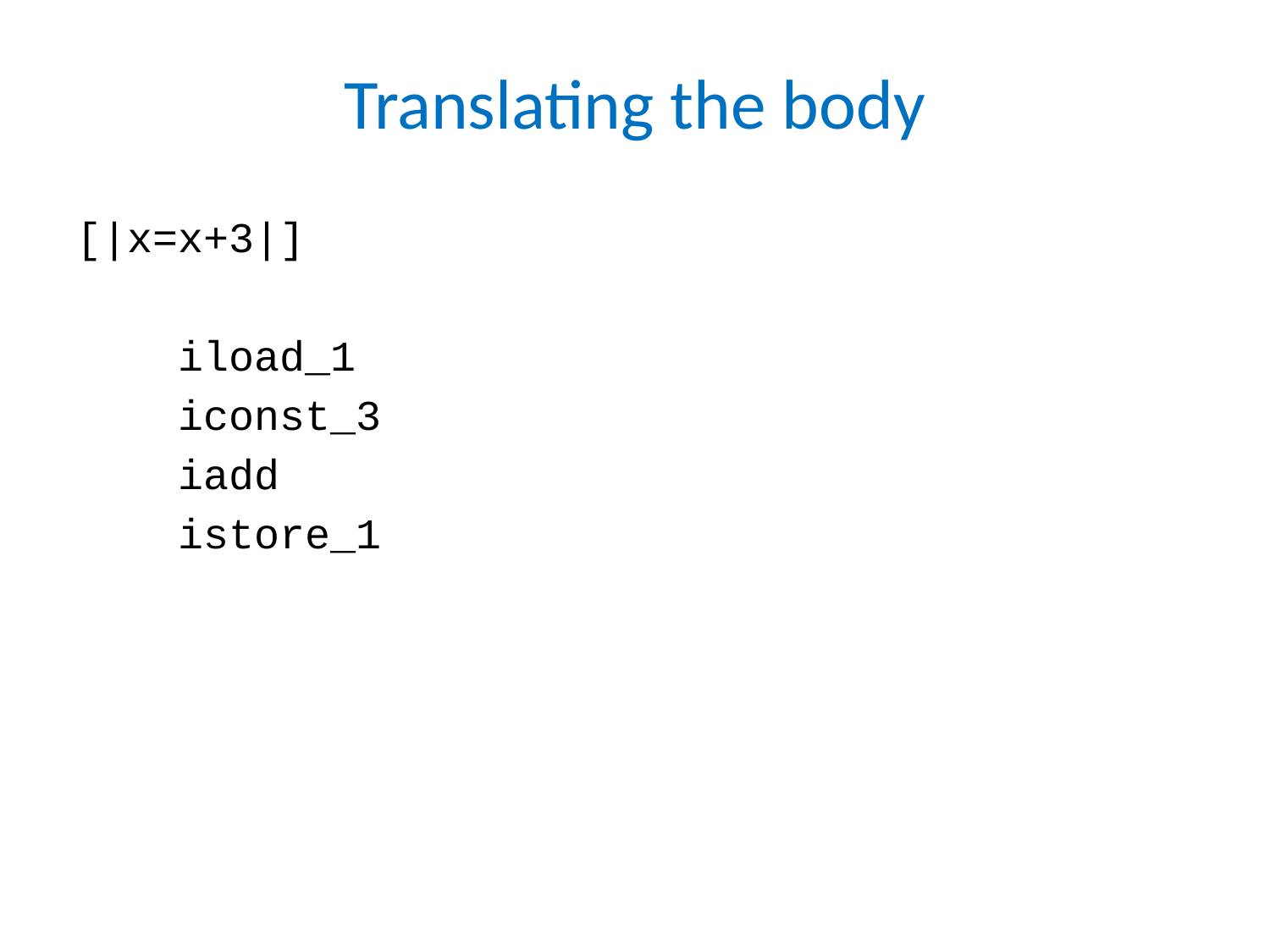

# Translating the body
[|x=x+3|]

    iload_1
    iconst_3
    iadd
    istore_1